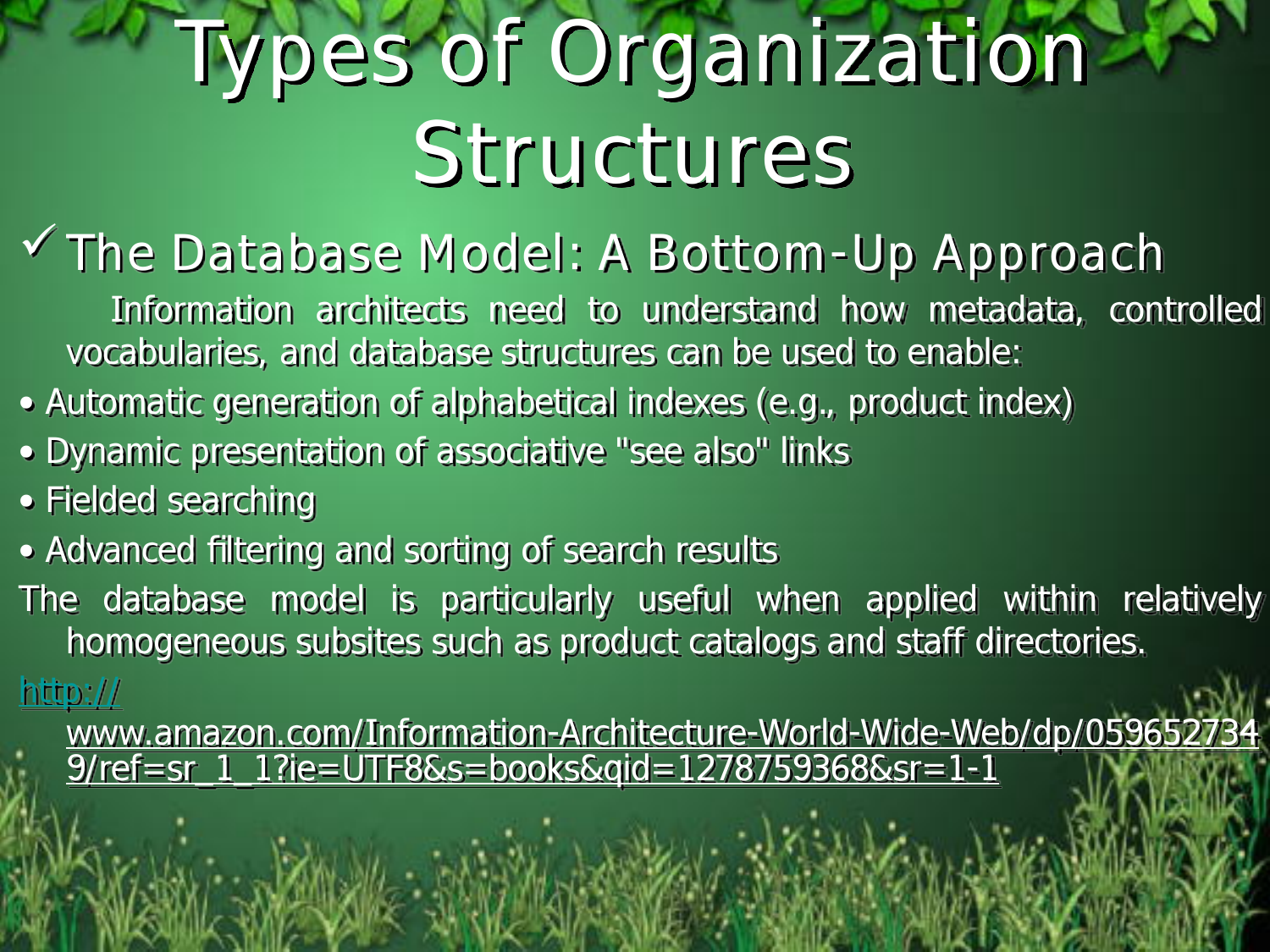

# Types of Organization Structures
The Database Model: A Bottom-Up Approach
    Information architects need to understand how metadata, controlled vocabularies, and database structures can be used to enable:
• Automatic generation of alphabetical indexes (e.g., product index)
• Dynamic presentation of associative "see also" links
• Fielded searching
• Advanced filtering and sorting of search results
The database model is particularly useful when applied within relatively homogeneous subsites such as product catalogs and staff directories.
http://www.amazon.com/Information-Architecture-World-Wide-Web/dp/0596527349/ref=sr_1_1?ie=UTF8&s=books&qid=1278759368&sr=1-1